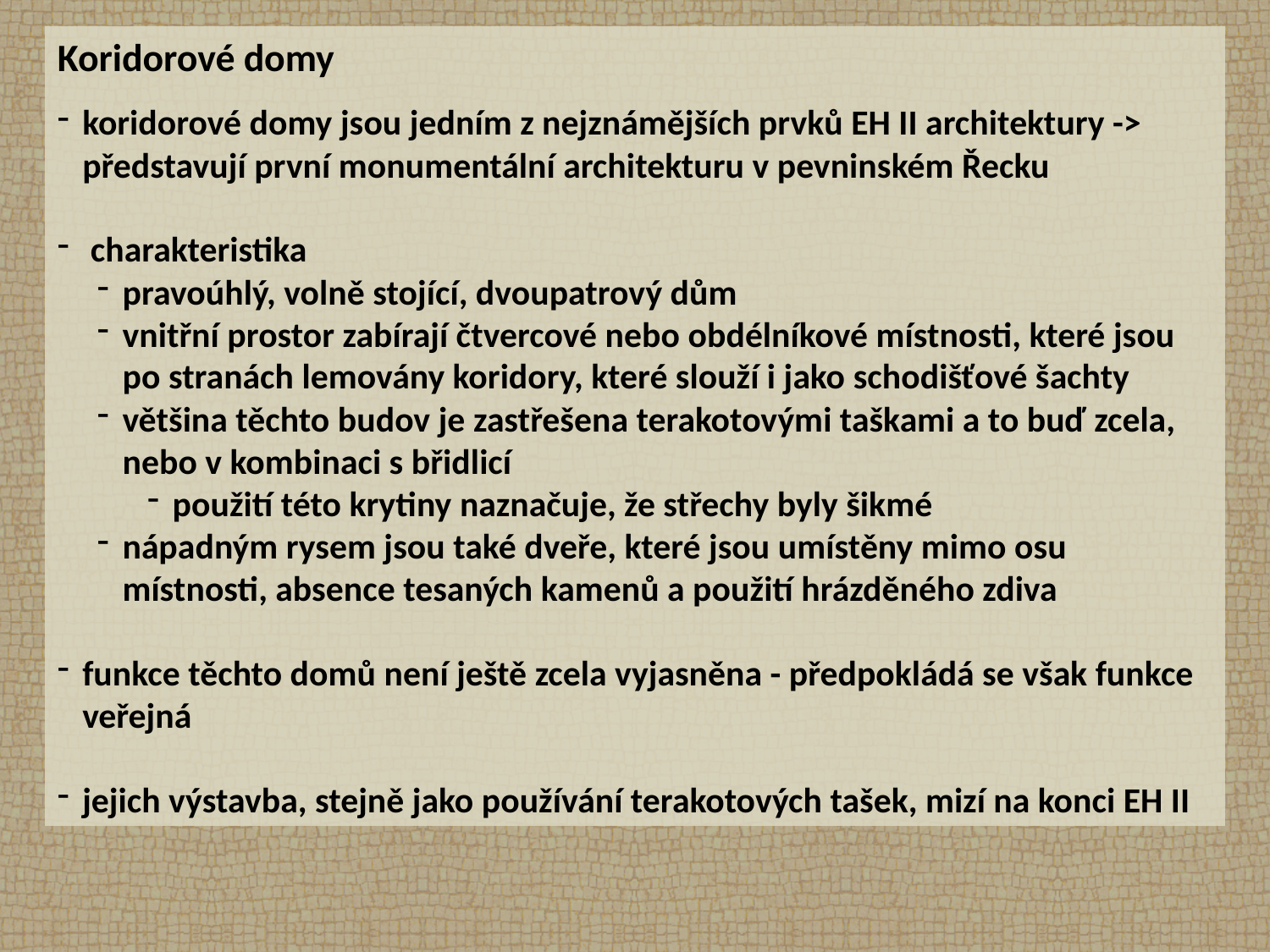

Koridorové domy

koridorové domy jsou jedním z nejznámějších prvků EH II architektury -> představují první monumentální architekturu v pevninském Řecku

 charakteristika
pravoúhlý, volně stojící, dvoupatrový dům
vnitřní prostor zabírají čtvercové nebo obdélníkové místnosti, které jsou po stranách lemovány koridory, které slouží i jako schodišťové šachty
většina těchto budov je zastřešena terakotovými taškami a to buď zcela, nebo v kombinaci s břidlicí
použití této krytiny naznačuje, že střechy byly šikmé
nápadným rysem jsou také dveře, které jsou umístěny mimo osu místnosti, absence tesaných kamenů a použití hrázděného zdiva

funkce těchto domů není ještě zcela vyjasněna - předpokládá se však funkce veřejná

jejich výstavba, stejně jako používání terakotových tašek, mizí na konci EH II